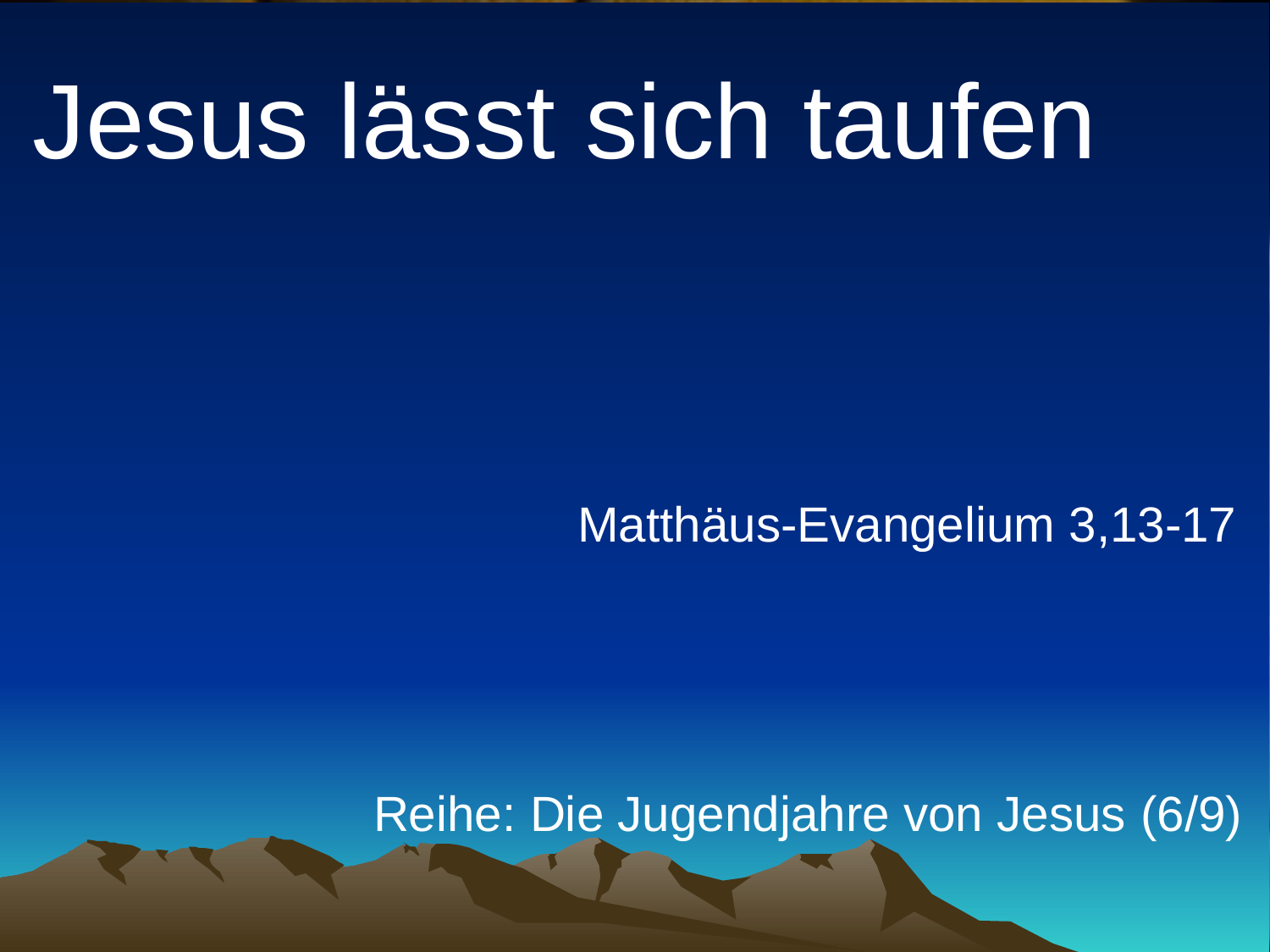

# Jesus lässt sich taufen
Matthäus-Evangelium 3,13-17
Reihe: Die Jugendjahre von Jesus (6/9)